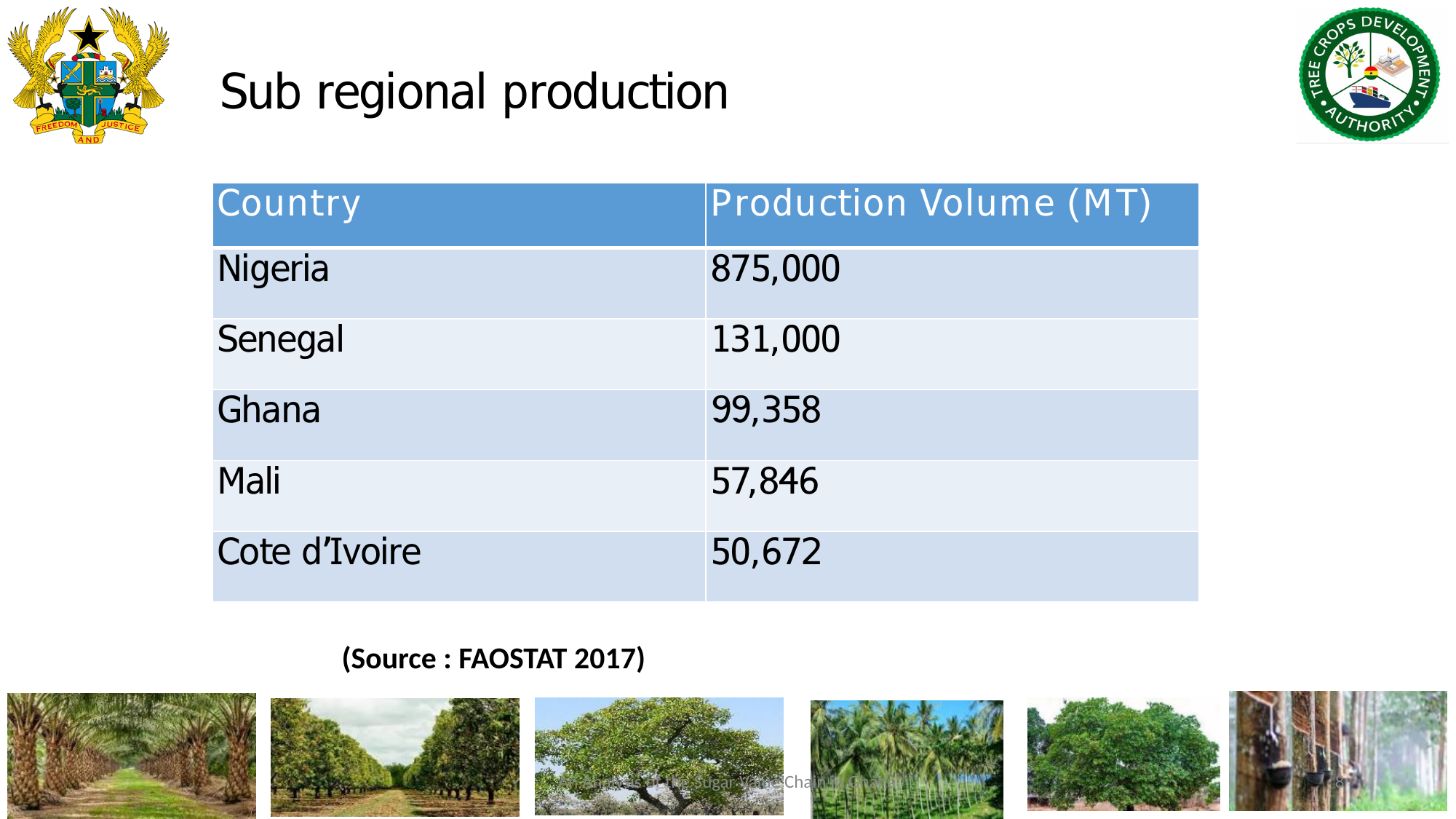

# Sub regional production
| Country | Production Volume (MT) |
| --- | --- |
| Nigeria | 875,000 |
| Senegal | 131,000 |
| Ghana | 99,358 |
| Mali | 57,846 |
| Cote d’Ivoire | 50,672 |
(Source : FAOSTAT 2017)
8
An Analysis of the Sugar Value Chain in Ghana
8